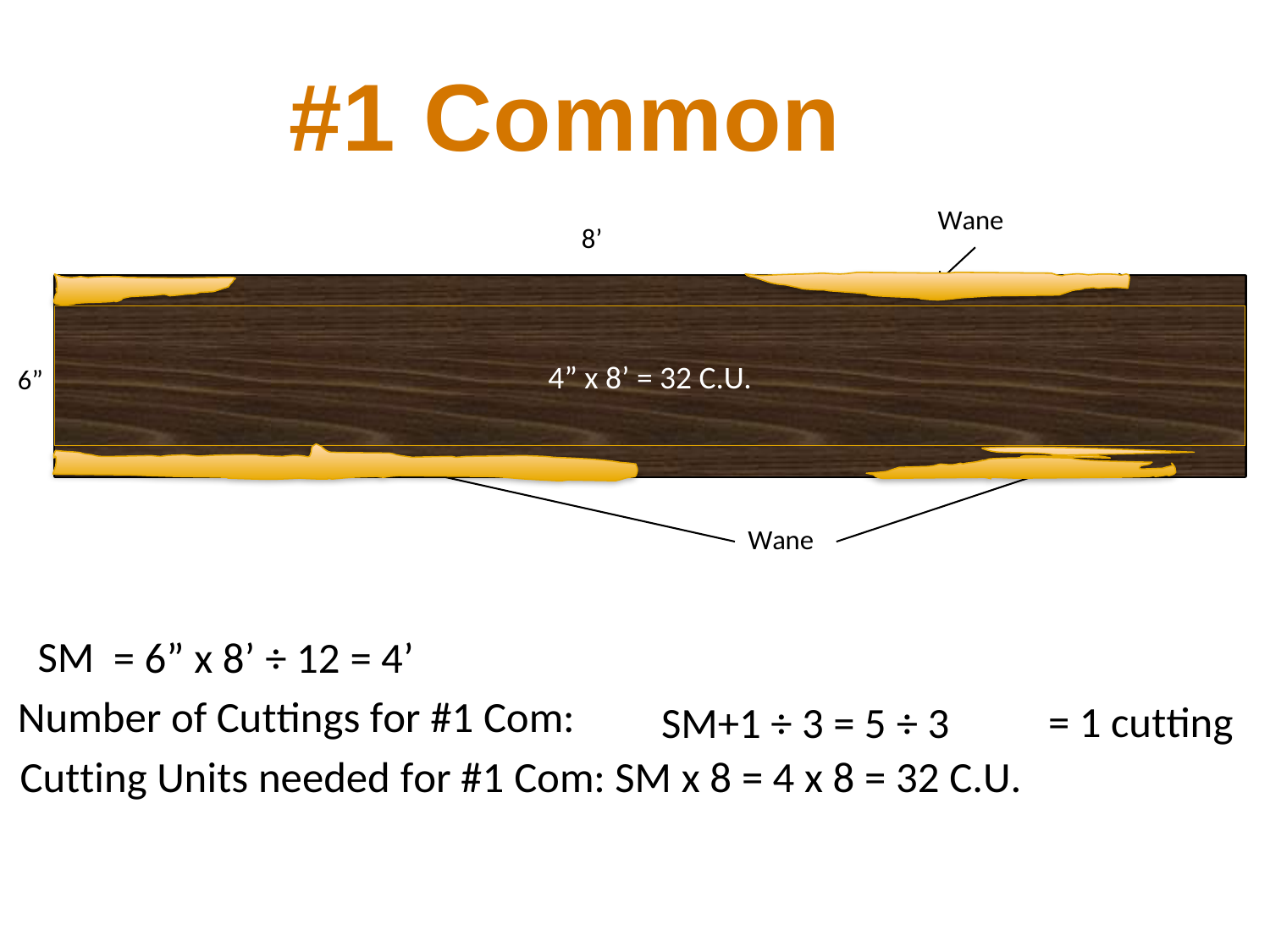

#1 Common
Wane
8’

4” x 8’ = 32 C.U.
6”

Wane
SM
= 6” x 8’ ÷ 12 = 4’
Number of Cuttings for #1 Com:
= 1 cutting
SM+1 ÷ 3 = 5 ÷ 3
Cutting Units needed for #1 Com: SM x 8 = 4 x 8 = 32 C.U.